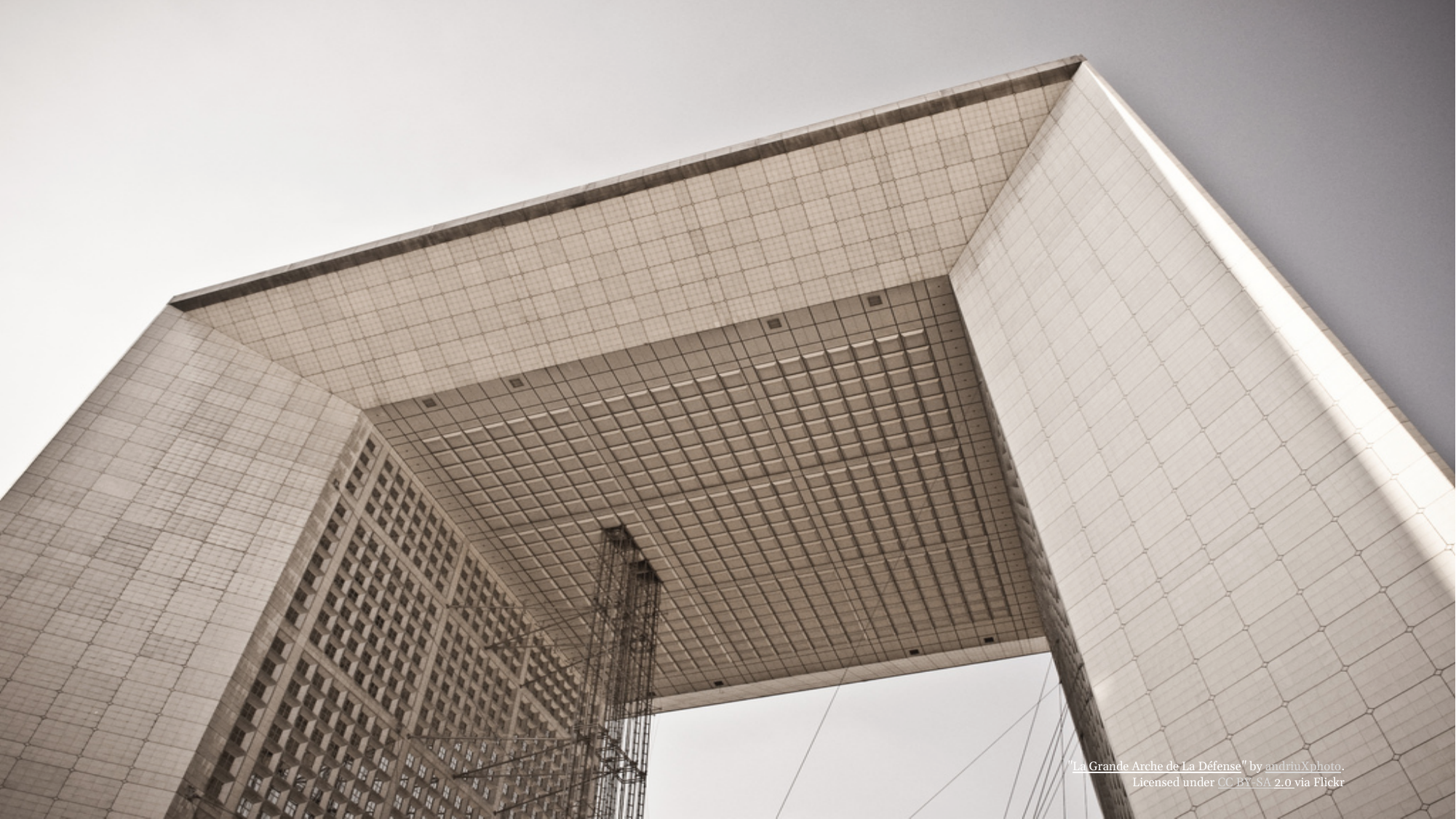

"La Grande Arche de La Défense" by andriuXphoto.
Licensed under CC BY-SA 2.0 via Flickr